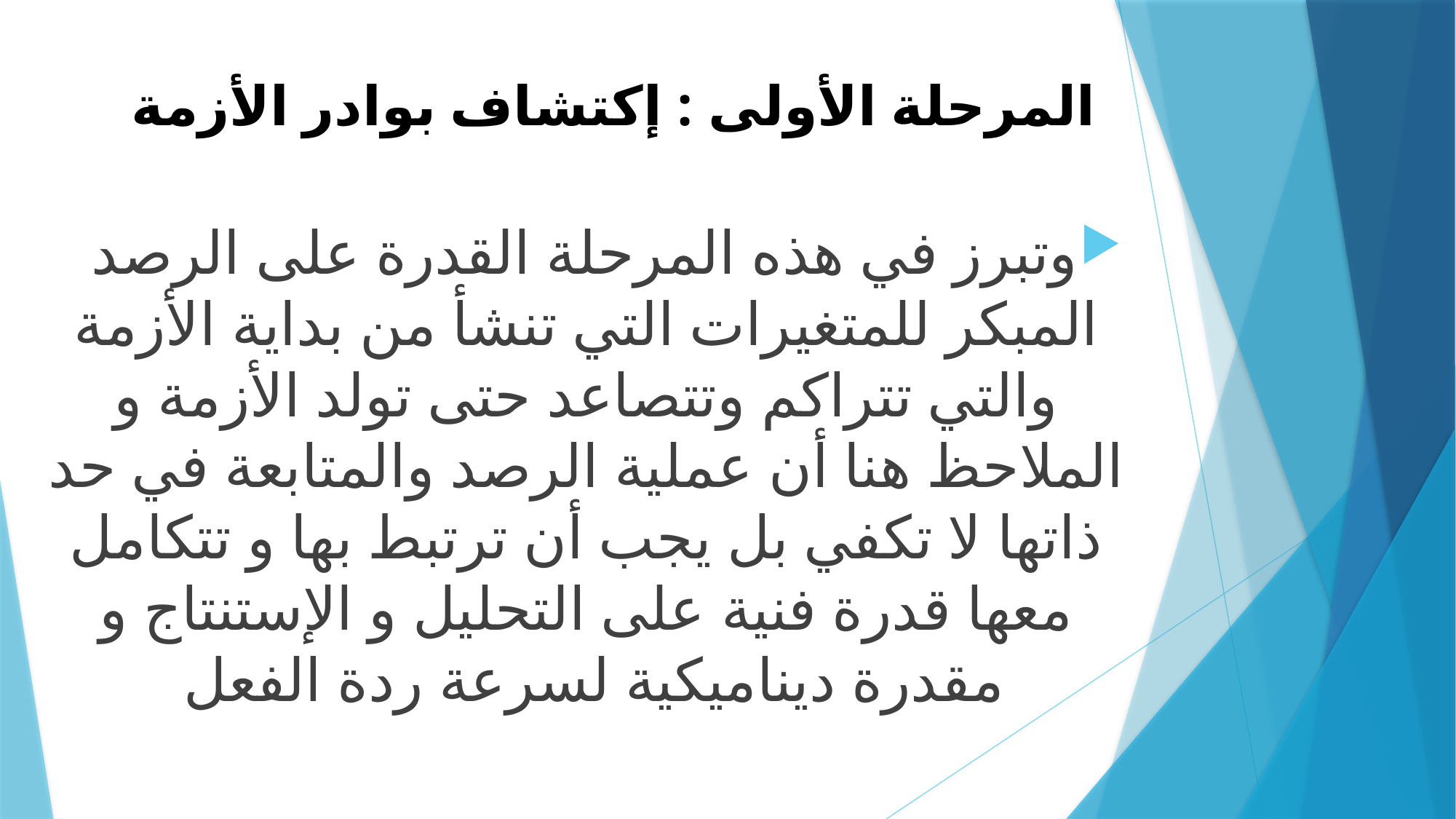

# المرحلة الأولى : إكتشاف بوادر الأزمة
وتبرز في هذه المرحلة القدرة على الرصد المبكر للمتغيرات التي تنشأ من بداية الأزمة والتي تتراكم وتتصاعد حتى تولد الأزمة و الملاحظ هنا أن عملية الرصد والمتابعة في حد ذاتها لا تكفي بل يجب أن ترتبط بها و تتكامل معها قدرة فنية على التحليل و الإستنتاج و مقدرة ديناميكية لسرعة ردة الفعل